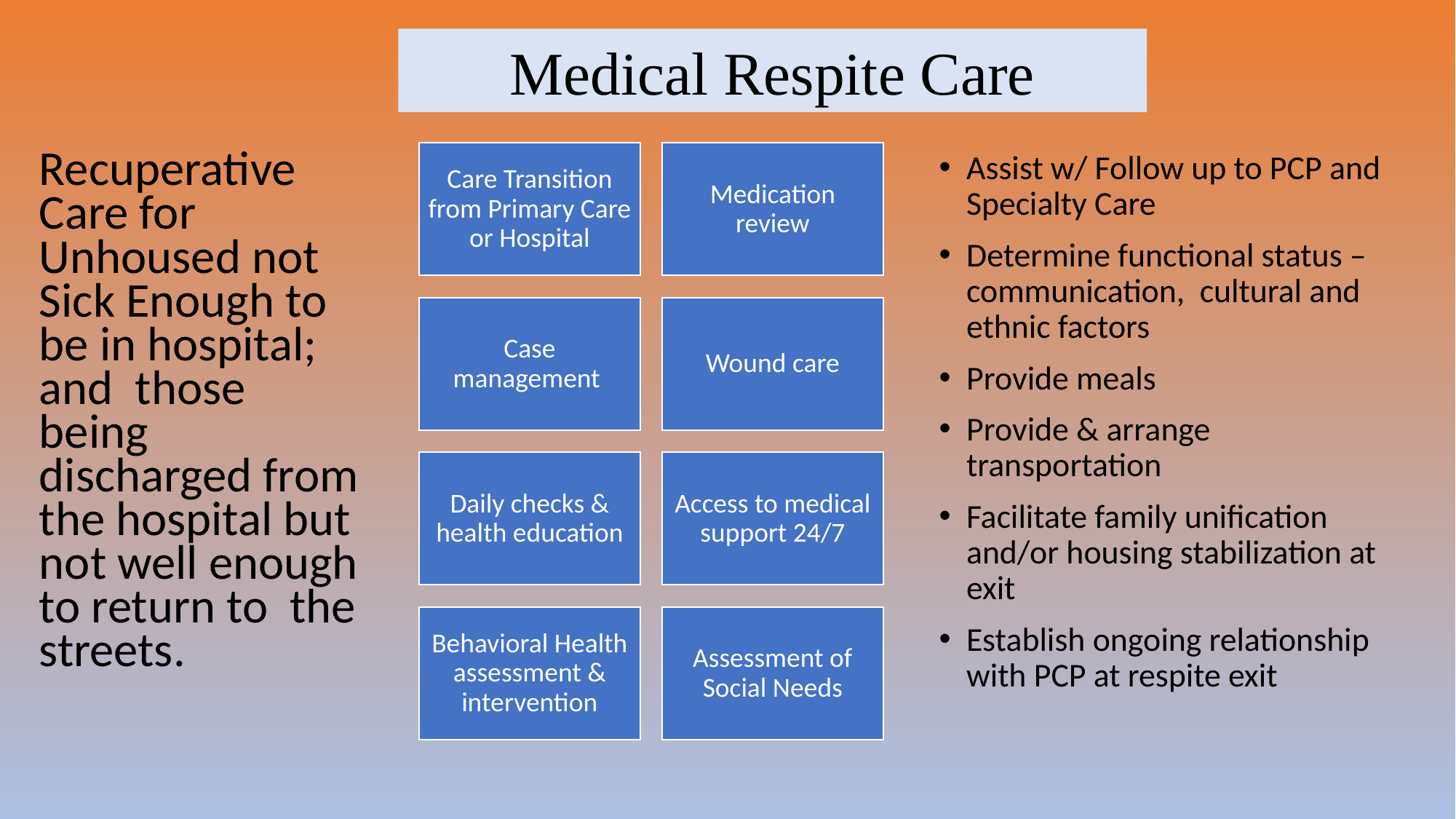

Medical Respite Care
Care Transition from Primary Care or Hospital
Medication review
Case management
Wound care
Daily checks & health education
Access to medical support 24/7
Behavioral Health assessment & intervention
Assessment of Social Needs
# Recuperative Care for Unhoused not Sick Enough to be in hospital; and  those being discharged from the hospital but not well enough to return to  the streets.
Assist w/ Follow up to PCP and Specialty Care
Determine functional status – communication,  cultural and ethnic factors
Provide meals
Provide & arrange transportation
Facilitate family unification and/or housing stabilization at exit
Establish ongoing relationship with PCP at respite exit